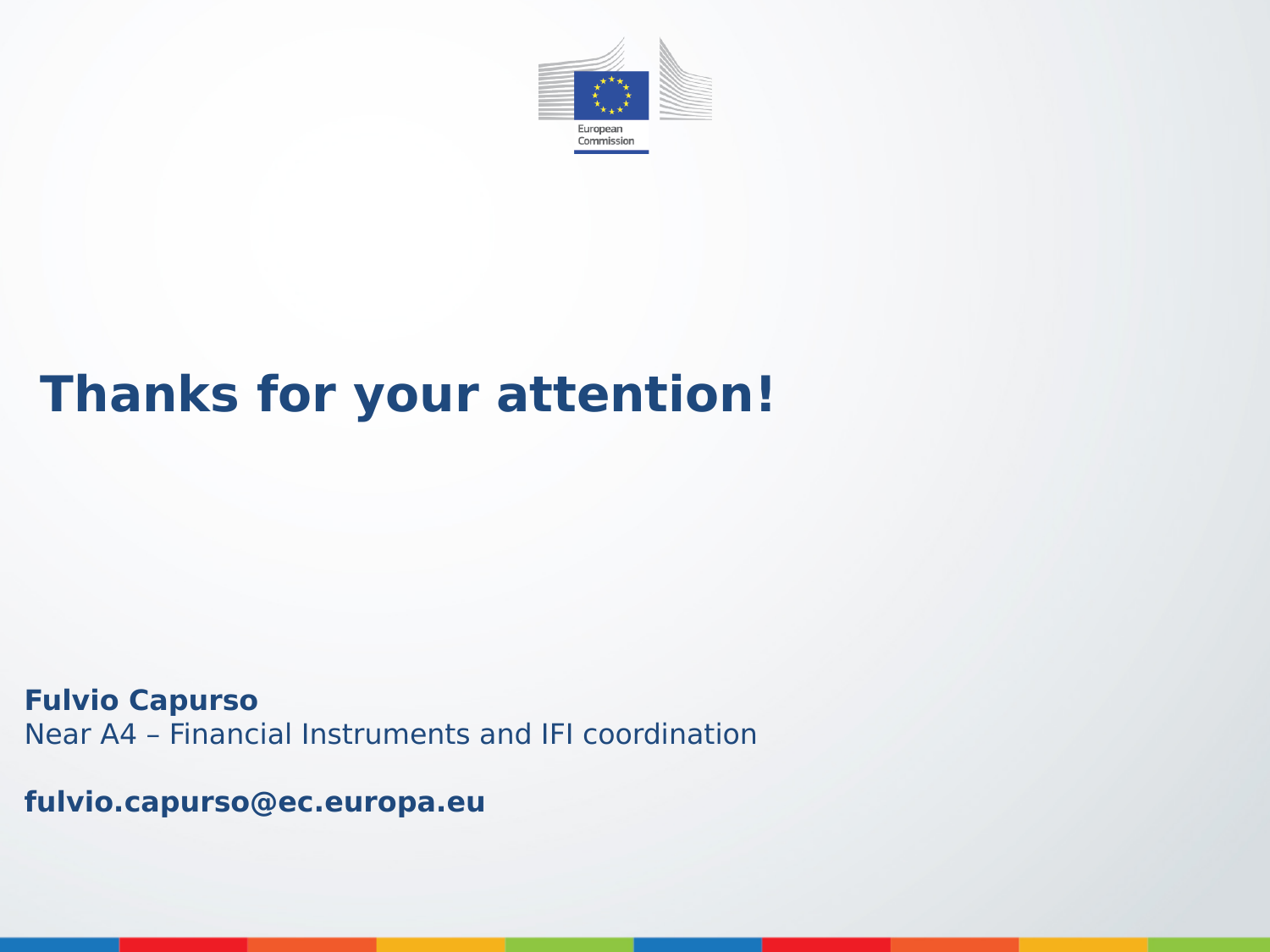

Thanks for your attention!
Fulvio Capurso
Near A4 – Financial Instruments and IFI coordination

fulvio.capurso@ec.europa.eu